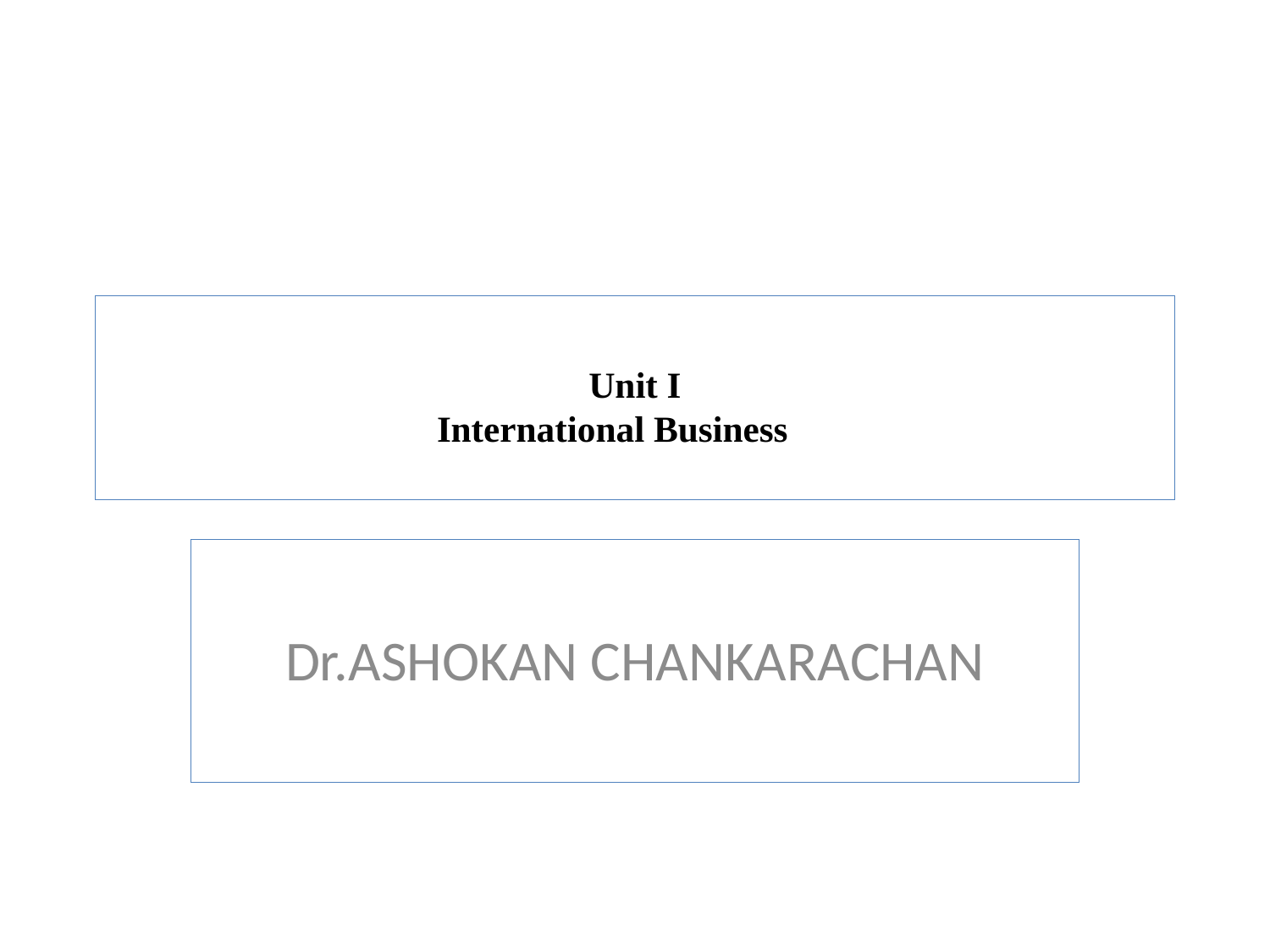

# Unit I International Business

Dr.ASHOKAN CHANKARACHAN